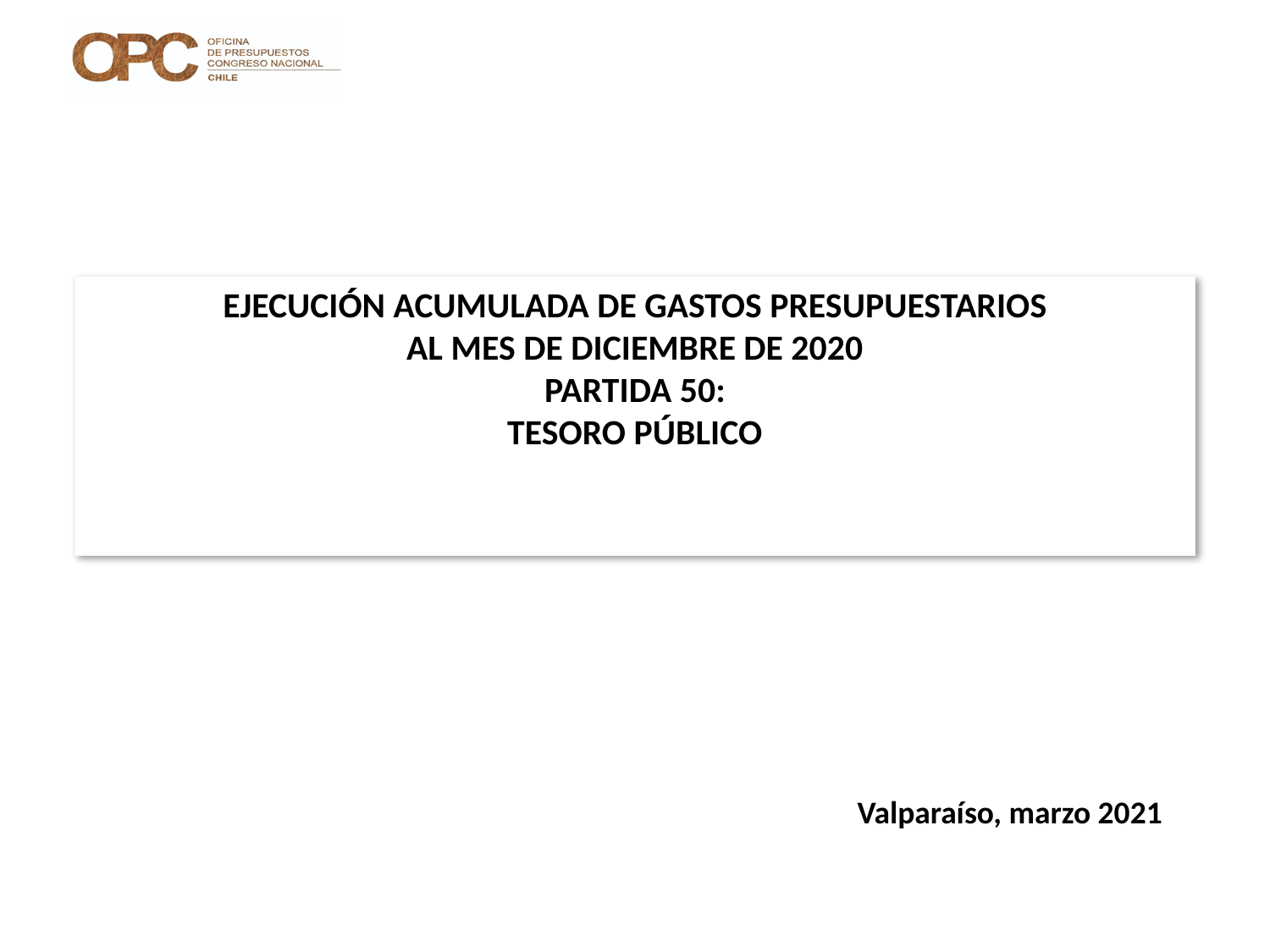

EJECUCIÓN ACUMULADA DE GASTOS PRESUPUESTARIOS
AL MES DE DICIEMBRE DE 2020
PARTIDA 50:
TESORO PÚBLICO
Valparaíso, marzo 2021